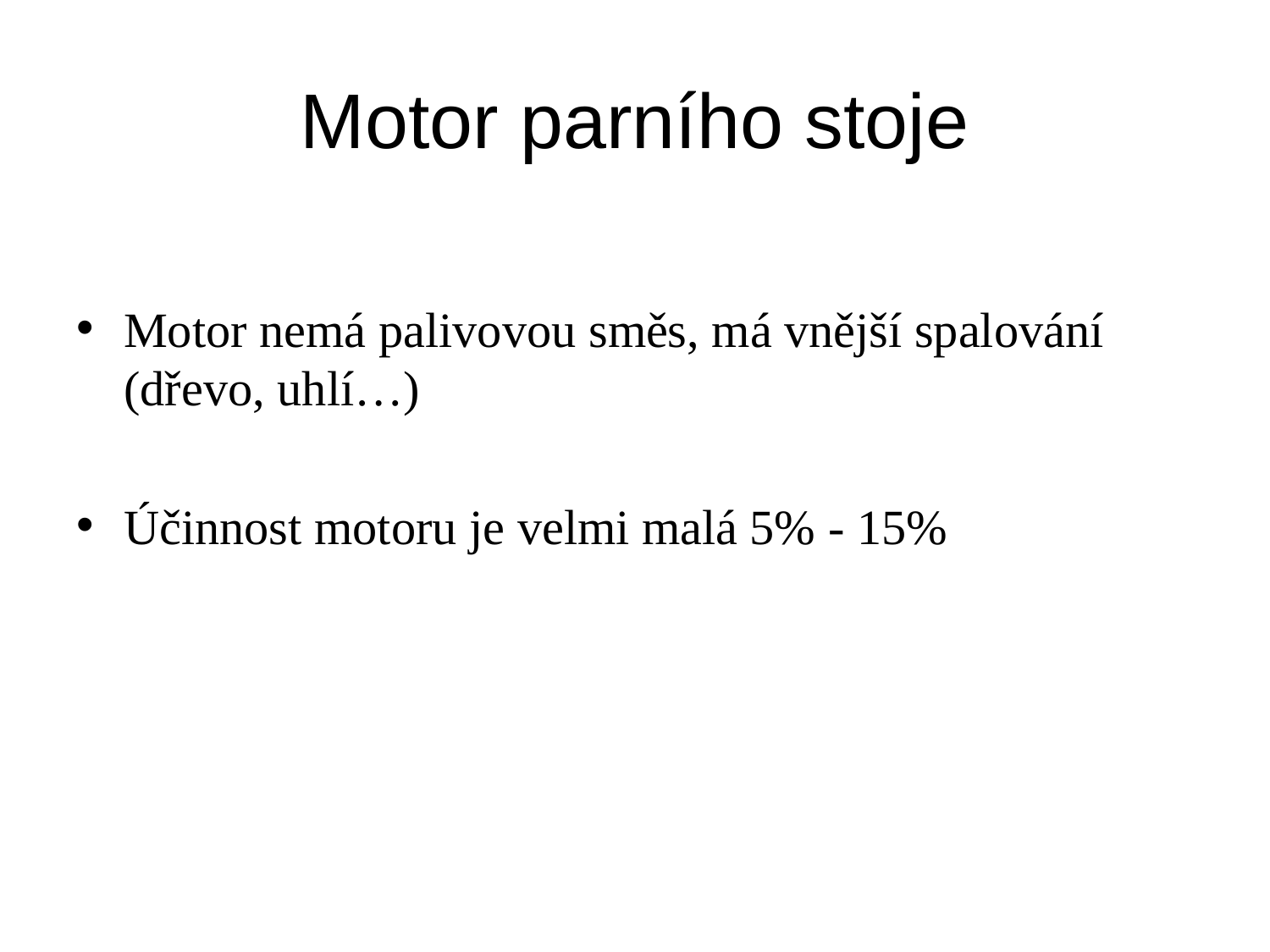

# Motor parního stoje

Motor nemá palivovou směs, má vnější spalování (dřevo, uhlí…)

Účinnost motoru je velmi malá 5% - 15%